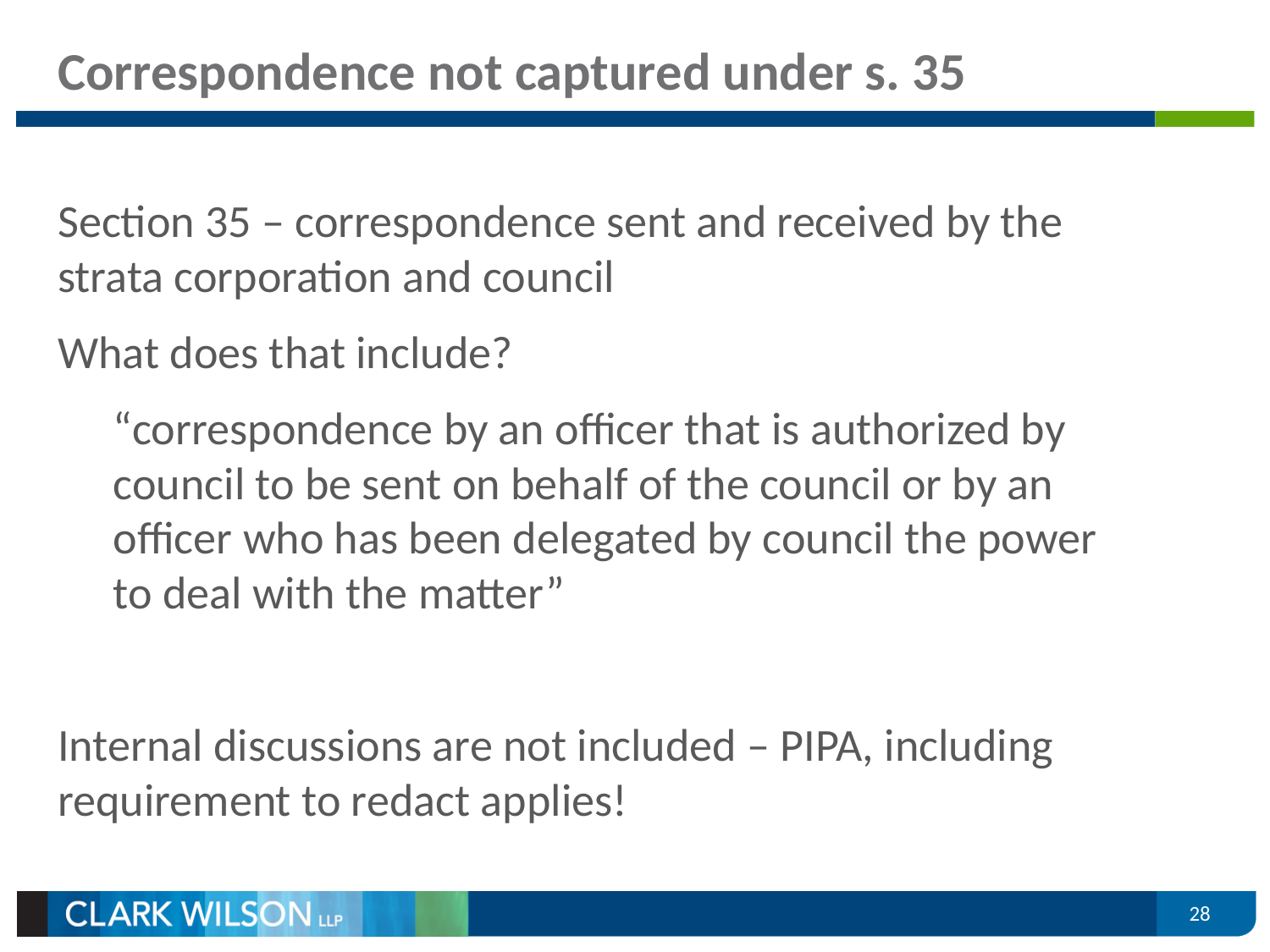

# Correspondence not captured under s. 35
Section 35 – correspondence sent and received by the strata corporation and council
What does that include?
“correspondence by an officer that is authorized by council to be sent on behalf of the council or by an officer who has been delegated by council the power to deal with the matter”

Internal discussions are not included – PIPA, including requirement to redact applies!

28